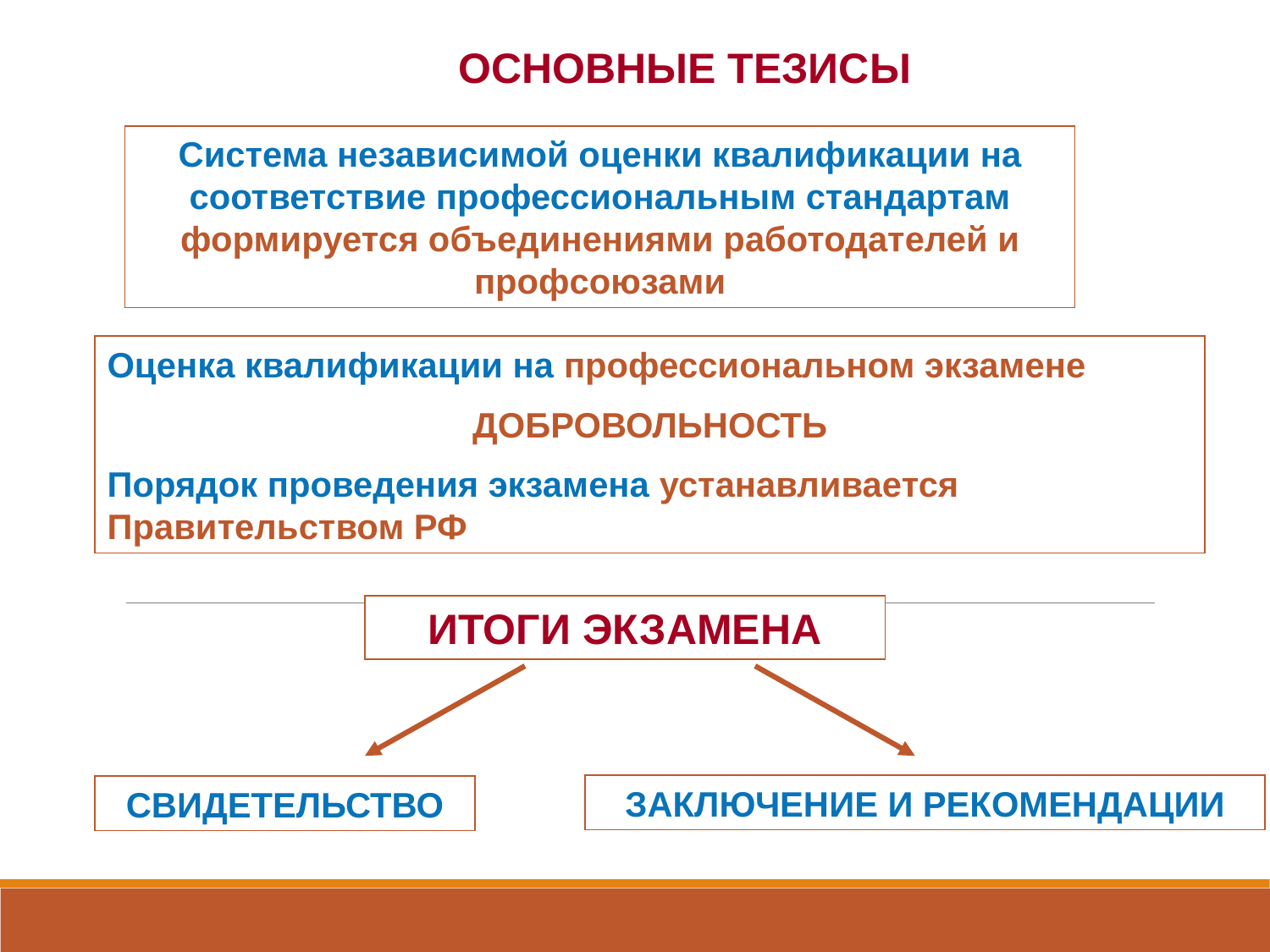

ОСНОВНЫЕ ТЕЗИСЫ
Система независимой оценки квалификации на соответствие профессиональным стандартам формируется объединениями работодателей и профсоюзами
Оценка квалификации на профессиональном экзамене
ДОБРОВОЛЬНОСТЬ
Порядок проведения экзамена устанавливается Правительством РФ
ИТОГИ ЭКЗАМЕНА

ЗАКЛЮЧЕНИЕ И РЕКОМЕНДАЦИИ
СВИДЕТЕЛЬСТВО